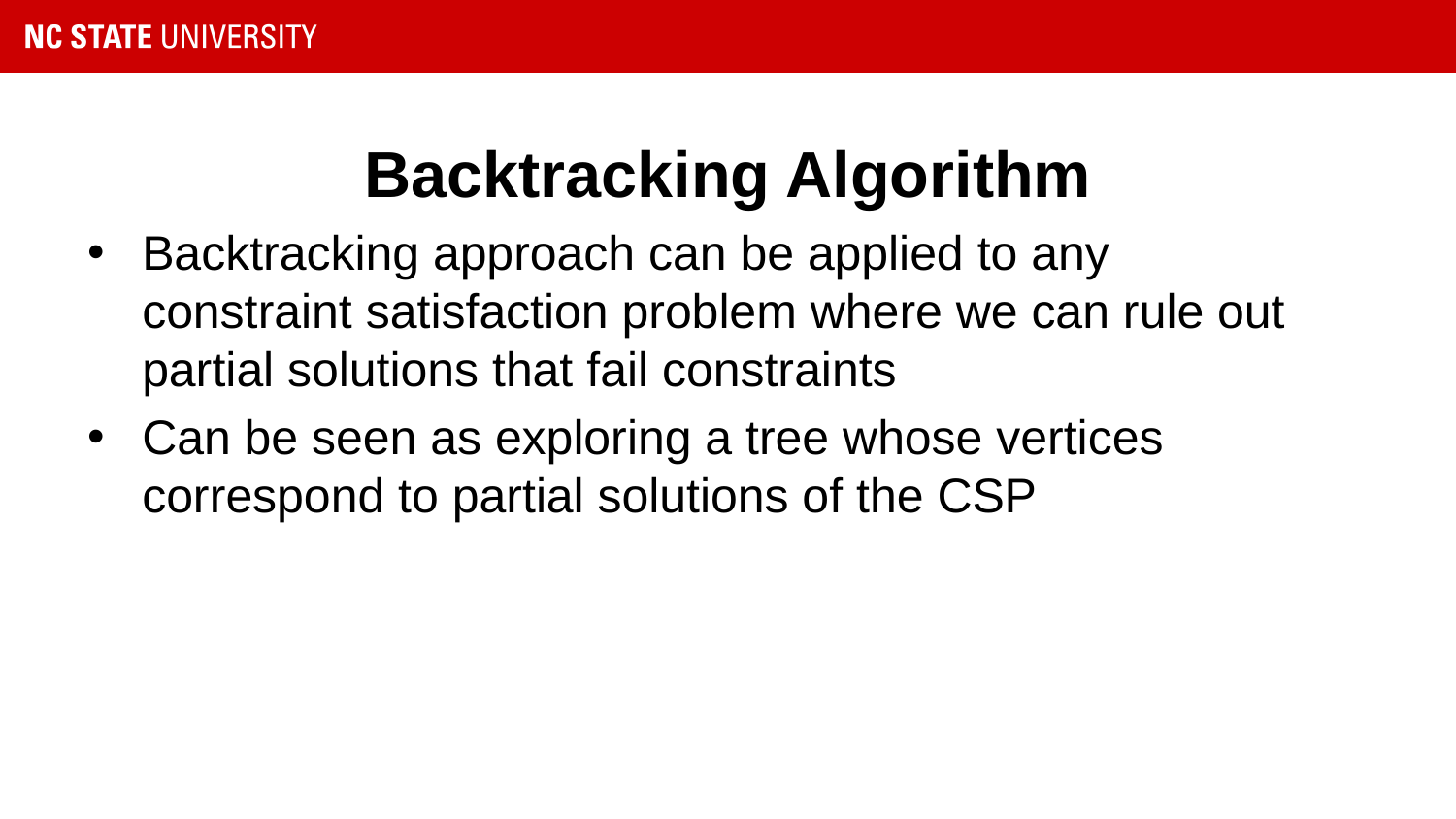

# Backtracking Algorithm
Backtracking approach can be applied to any constraint satisfaction problem where we can rule out partial solutions that fail constraints
Can be seen as exploring a tree whose vertices correspond to partial solutions of the CSP